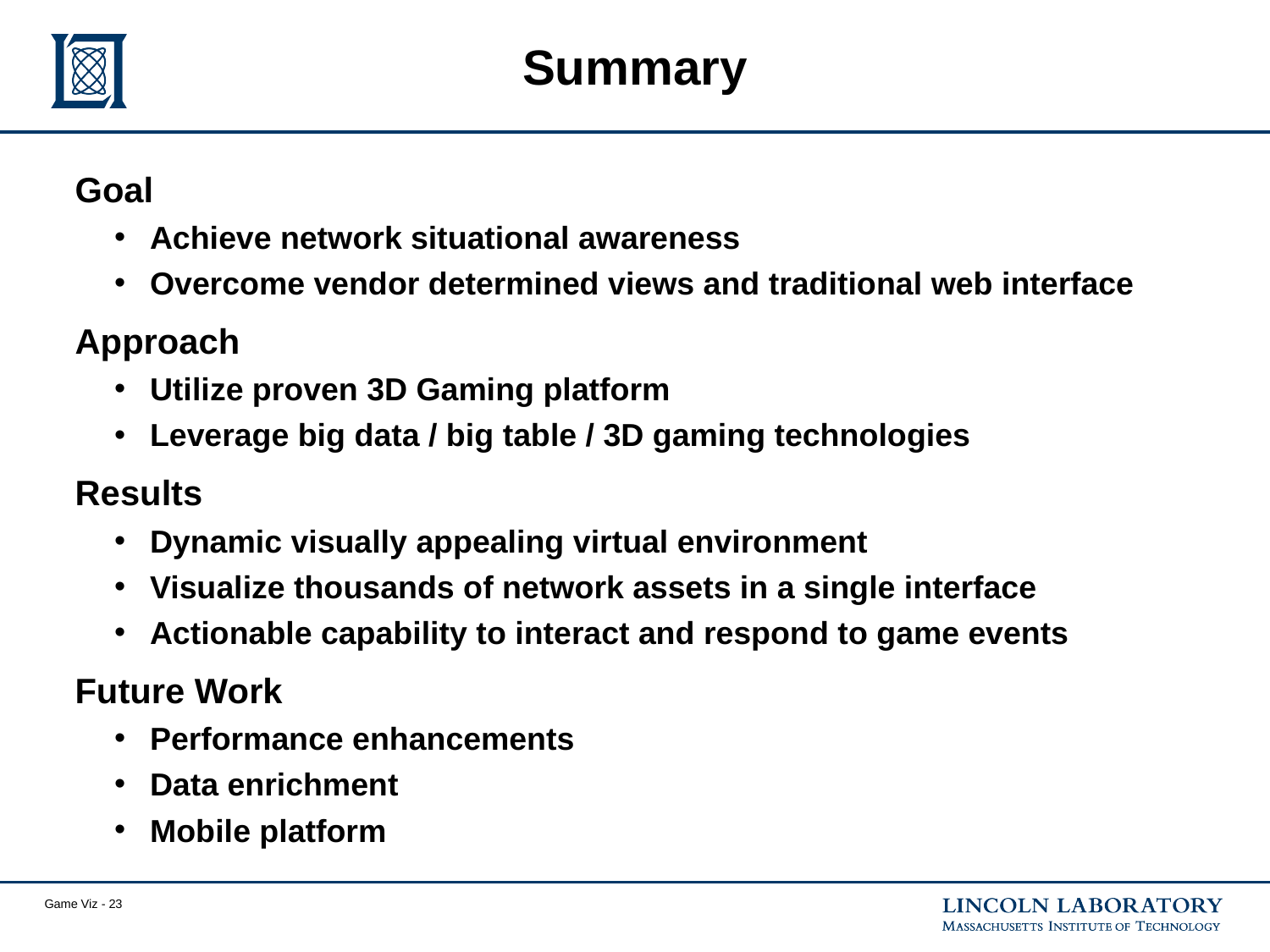

# Summary
Goal
Achieve network situational awareness
Overcome vendor determined views and traditional web interface
Approach
Utilize proven 3D Gaming platform
Leverage big data / big table / 3D gaming technologies
Results
Dynamic visually appealing virtual environment
Visualize thousands of network assets in a single interface
Actionable capability to interact and respond to game events
Future Work
Performance enhancements
Data enrichment
Mobile platform